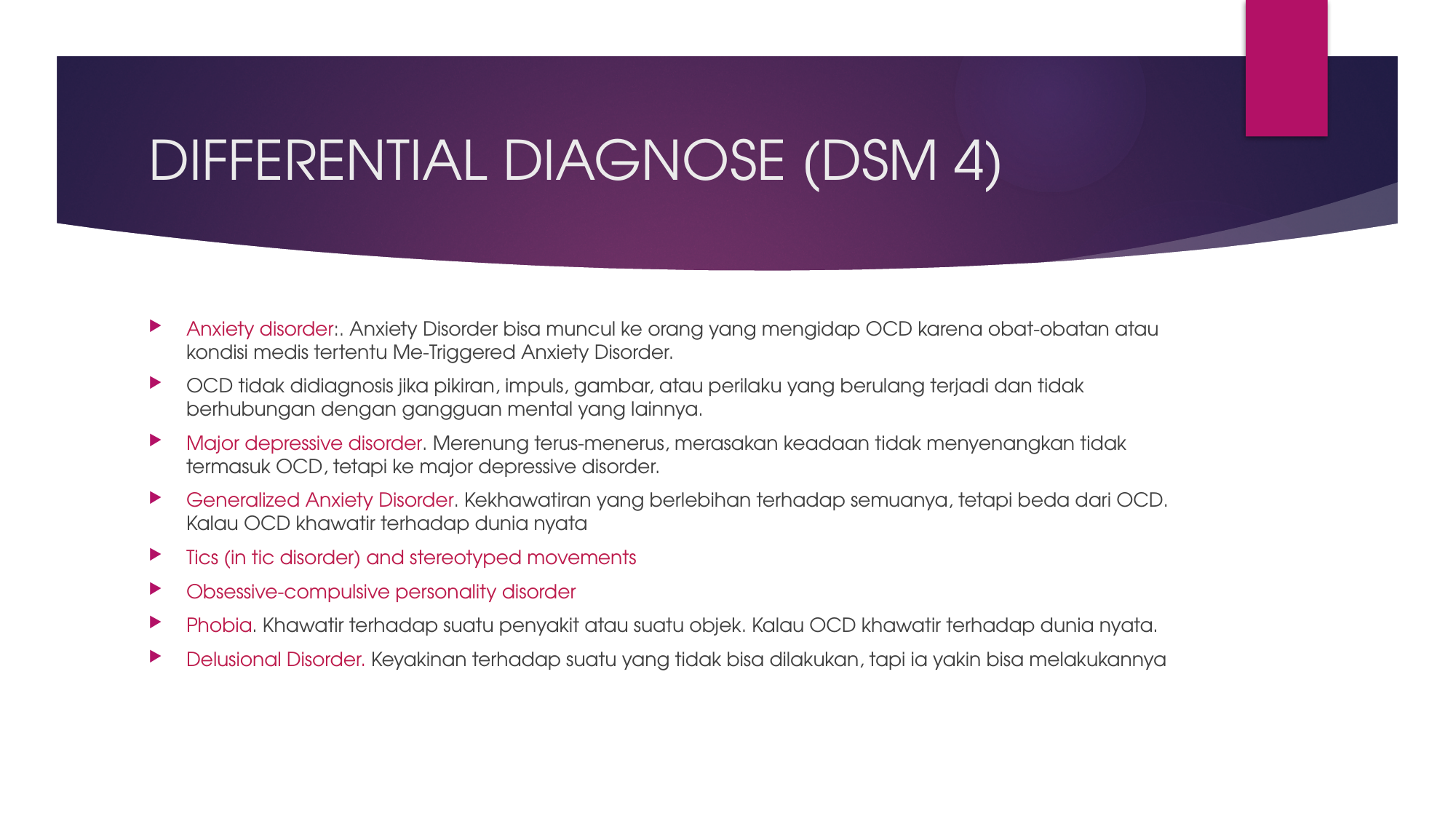

# DIFFERENTIAL DIAGNOSE (DSM 4)
Anxiety disorder:. Anxiety Disorder bisa muncul ke orang yang mengidap OCD karena obat-obatan atau kondisi medis tertentu Me-Triggered Anxiety Disorder.
OCD tidak didiagnosis jika pikiran, impuls, gambar, atau perilaku yang berulang terjadi dan tidak berhubungan dengan gangguan mental yang lainnya.
Major depressive disorder. Merenung terus-menerus, merasakan keadaan tidak menyenangkan tidak termasuk OCD, tetapi ke major depressive disorder.
Generalized Anxiety Disorder. Kekhawatiran yang berlebihan terhadap semuanya, tetapi beda dari OCD. Kalau OCD khawatir terhadap dunia nyata
Tics (in tic disorder) and stereotyped movements
Obsessive-compulsive personality disorder
Phobia. Khawatir terhadap suatu penyakit atau suatu objek. Kalau OCD khawatir terhadap dunia nyata.
Delusional Disorder. Keyakinan terhadap suatu yang tidak bisa dilakukan, tapi ia yakin bisa melakukannya